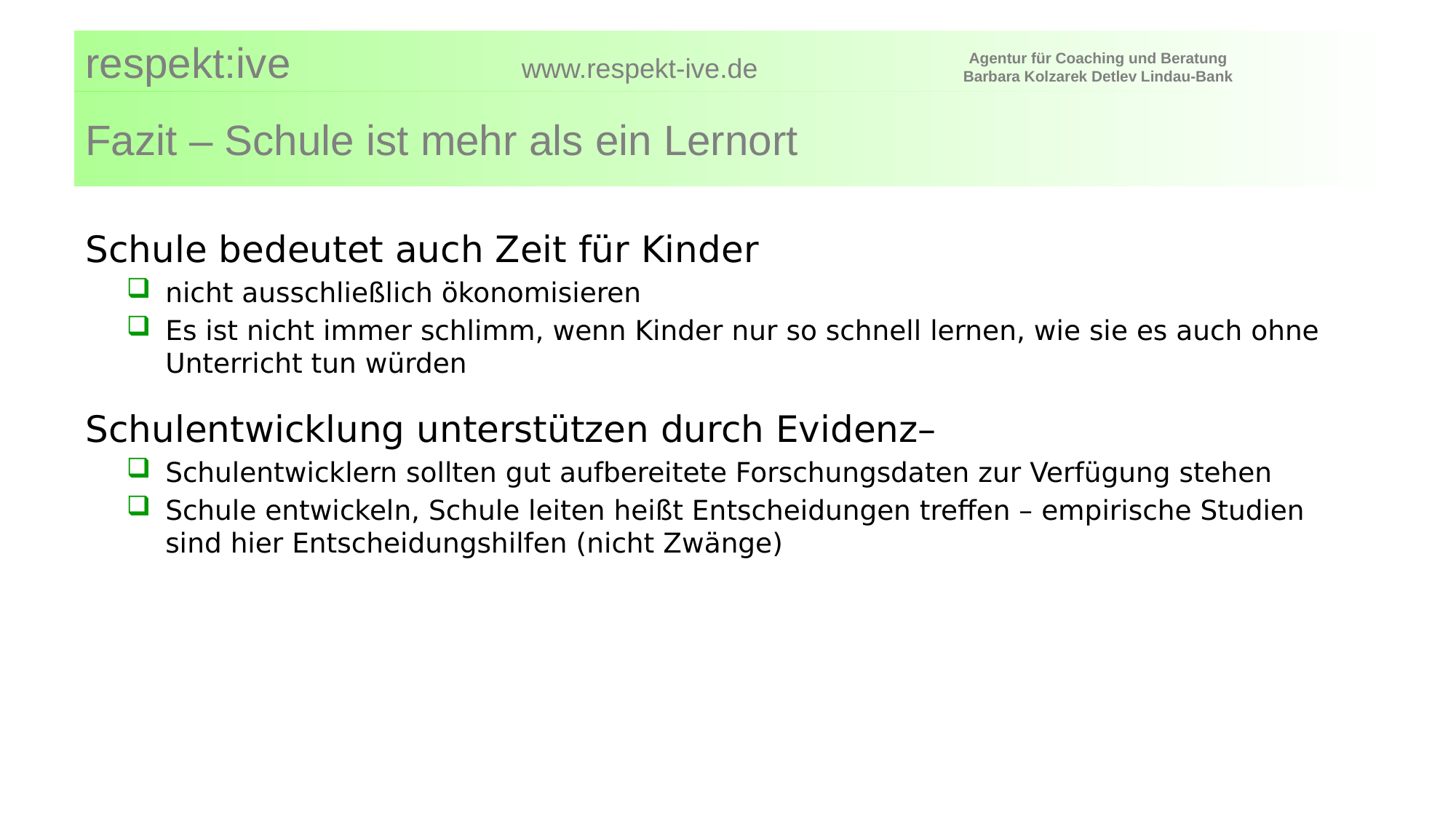

# Fazit – Schule ist mehr als ein Lernort
Schule bedeutet auch Zeit für Kinder
nicht ausschließlich ökonomisieren
Es ist nicht immer schlimm, wenn Kinder nur so schnell lernen, wie sie es auch ohne Unterricht tun würden
Schulentwicklung unterstützen durch Evidenz–
Schulentwicklern sollten gut aufbereitete Forschungsdaten zur Verfügung stehen
Schule entwickeln, Schule leiten heißt Entscheidungen treffen – empirische Studien sind hier Entscheidungshilfen (nicht Zwänge)